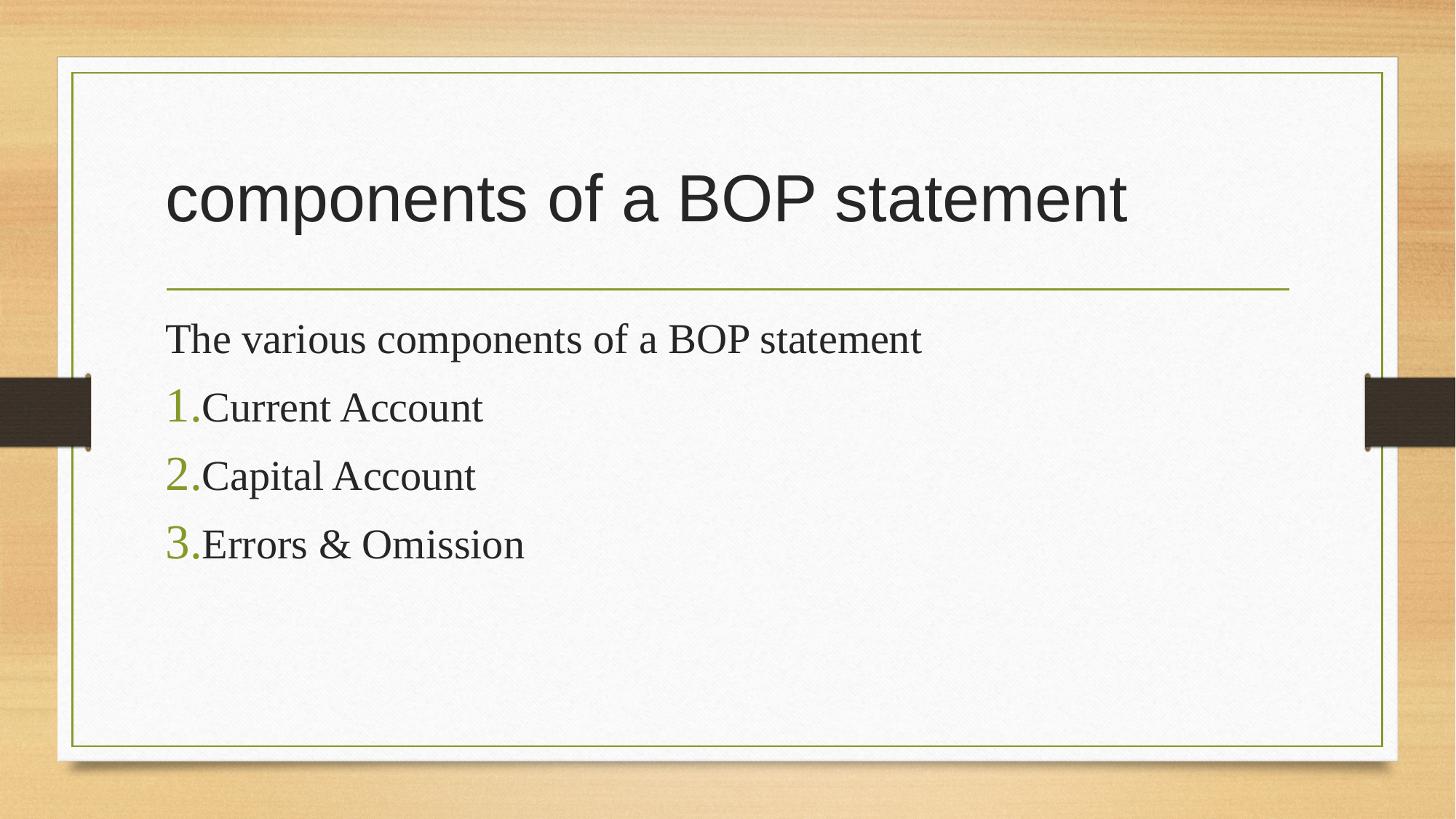

# components of a BOP statement
The various components of a BOP statement
Current Account
Capital Account
Errors & Omission